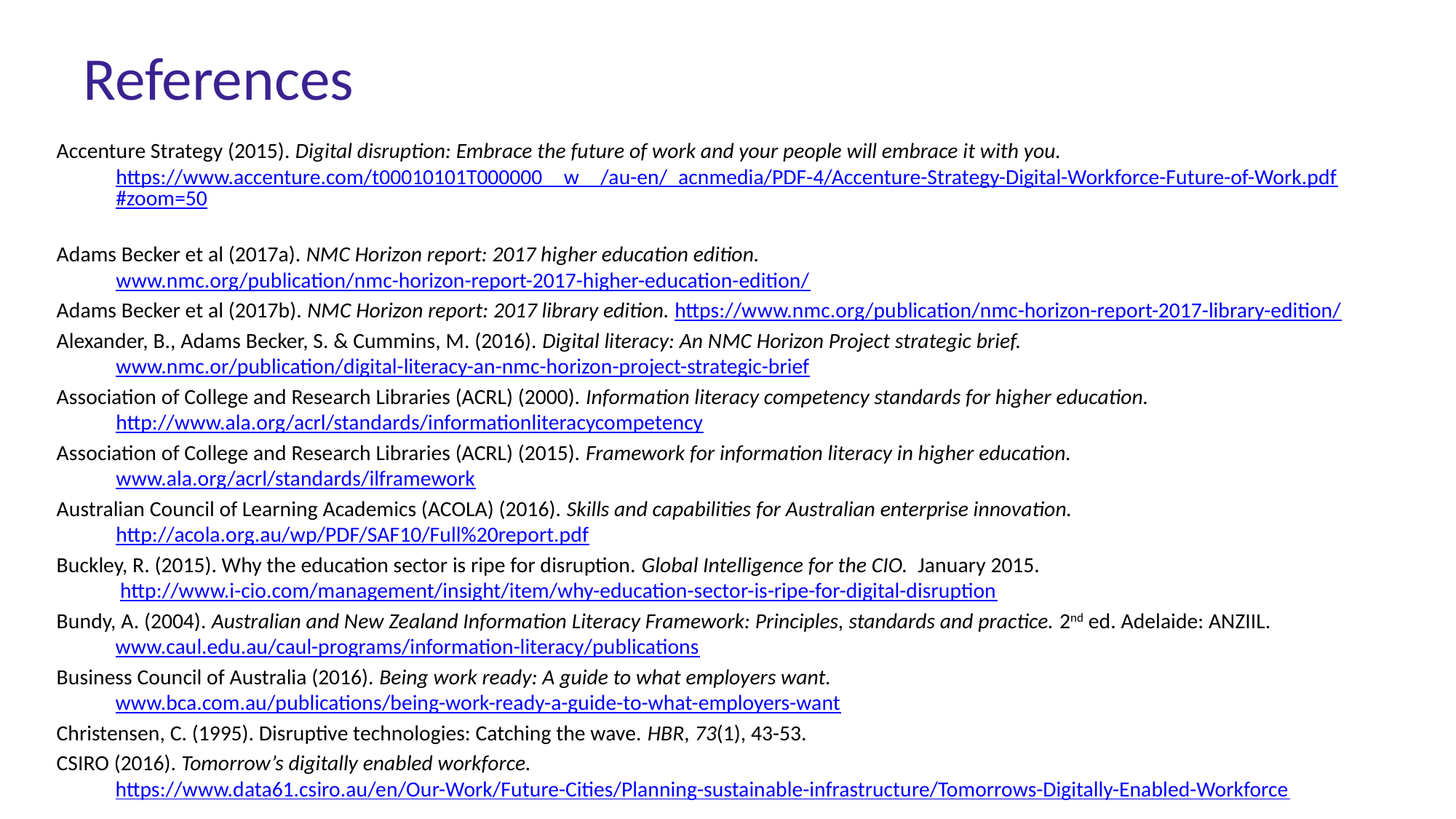

# References
Accenture Strategy (2015). Digital disruption: Embrace the future of work and your people will embrace it with you. https://www.accenture.com/t00010101T000000__w__/au-en/_acnmedia/PDF-4/Accenture-Strategy-Digital-Workforce-Future-of-Work.pdf#zoom=50
Adams Becker et al (2017a). NMC Horizon report: 2017 higher education edition. www.nmc.org/publication/nmc-horizon-report-2017-higher-education-edition/
Adams Becker et al (2017b). NMC Horizon report: 2017 library edition. https://www.nmc.org/publication/nmc-horizon-report-2017-library-edition/
Alexander, B., Adams Becker, S. & Cummins, M. (2016). Digital literacy: An NMC Horizon Project strategic brief. www.nmc.or/publication/digital-literacy-an-nmc-horizon-project-strategic-brief
Association of College and Research Libraries (ACRL) (2000). Information literacy competency standards for higher education. http://www.ala.org/acrl/standards/informationliteracycompetency
Association of College and Research Libraries (ACRL) (2015). Framework for information literacy in higher education. www.ala.org/acrl/standards/ilframework
Australian Council of Learning Academics (ACOLA) (2016). Skills and capabilities for Australian enterprise innovation. http://acola.org.au/wp/PDF/SAF10/Full%20report.pdf
Buckley, R. (2015). Why the education sector is ripe for disruption. Global Intelligence for the CIO.  January 2015.
 http://www.i-cio.com/management/insight/item/why-education-sector-is-ripe-for-digital-disruption
Bundy, A. (2004). Australian and New Zealand Information Literacy Framework: Principles, standards and practice. 2nd ed. Adelaide: ANZIIL. www.caul.edu.au/caul-programs/information-literacy/publications
Business Council of Australia (2016). Being work ready: A guide to what employers want.
www.bca.com.au/publications/being-work-ready-a-guide-to-what-employers-want
Christensen, C. (1995). Disruptive technologies: Catching the wave. HBR, 73(1), 43-53.
CSIRO (2016). Tomorrow’s digitally enabled workforce. https://www.data61.csiro.au/en/Our-Work/Future-Cities/Planning-sustainable-infrastructure/Tomorrows-Digitally-Enabled-Workforce